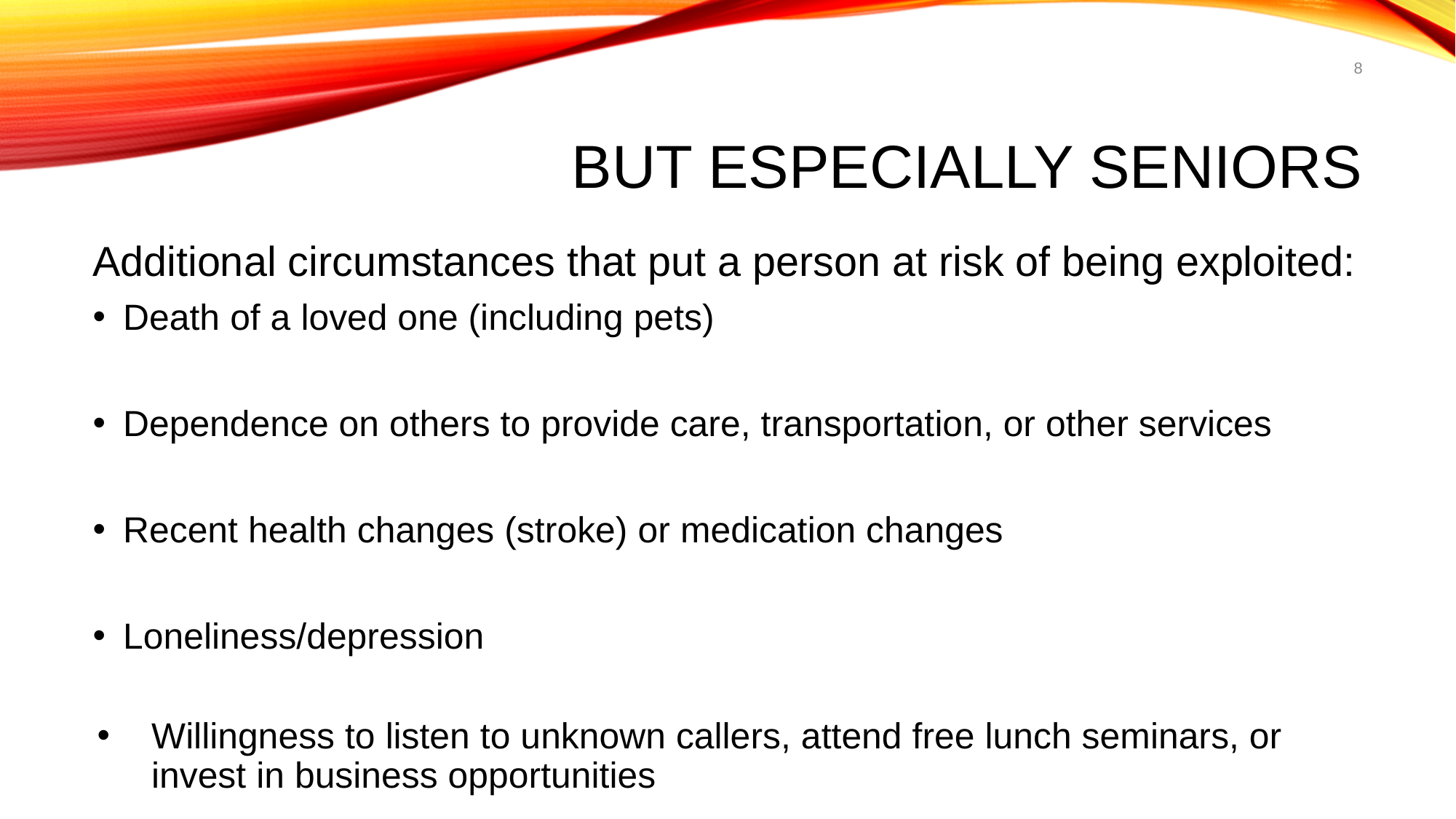

8
# But especially seniors
Additional circumstances that put a person at risk of being exploited:
Death of a loved one (including pets)

Dependence on others to provide care, transportation, or other services

Recent health changes (stroke) or medication changes

Loneliness/depression

Willingness to listen to unknown callers, attend free lunch seminars, or invest in business opportunities